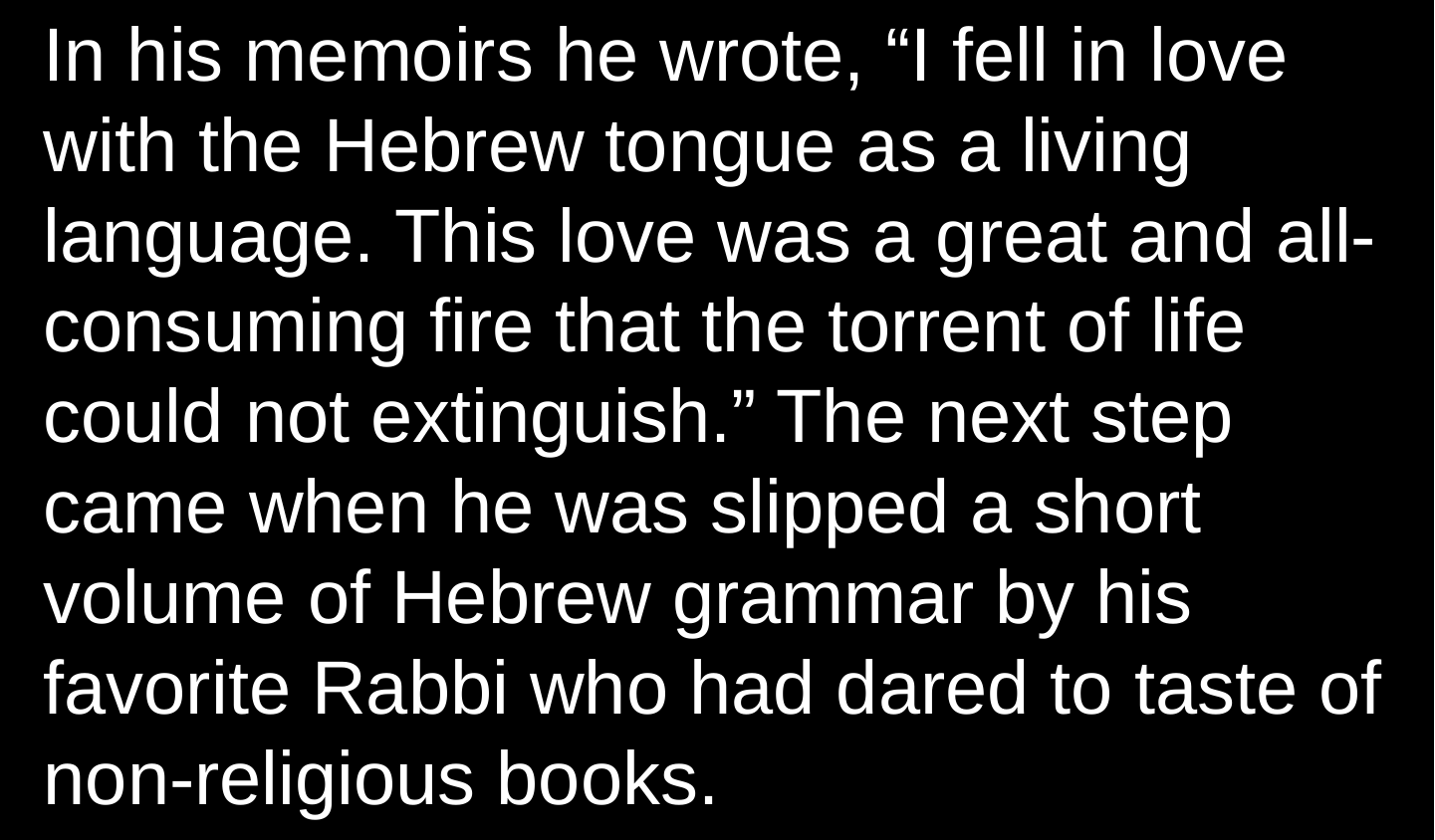

In his memoirs he wrote, “I fell in love with the Hebrew tongue as a living language. This love was a great and all-consuming fire that the torrent of life could not extinguish.” The next step came when he was slipped a short volume of Hebrew grammar by his favorite Rabbi who had dared to taste of non-religious books.